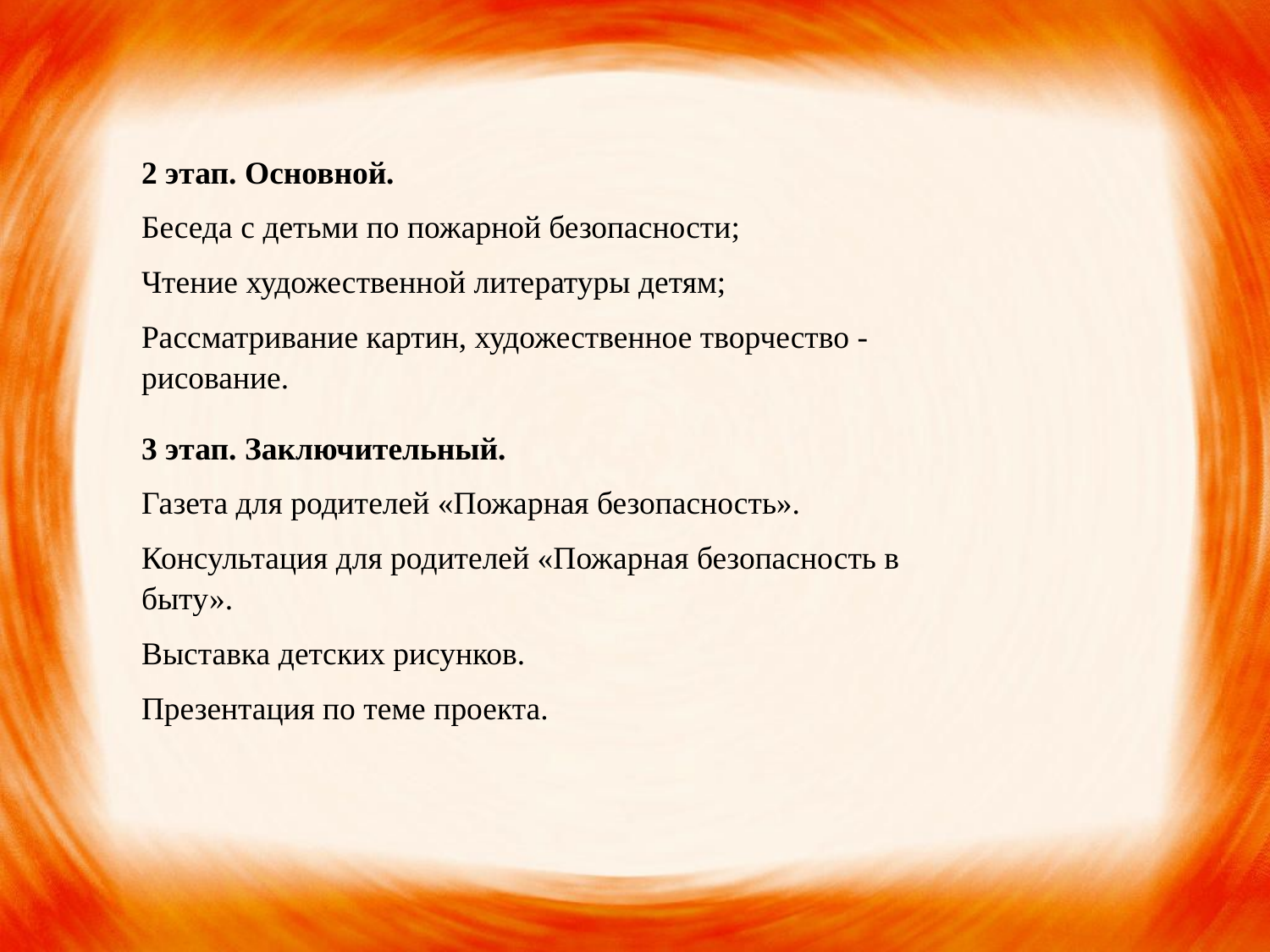

2 этап. Основной.
Беседа с детьми по пожарной безопасности;
Чтение художественной литературы детям;
Рассматривание картин, художественное творчество - рисование.
3 этап. Заключительный.
Газета для родителей «Пожарная безопасность».
Консультация для родителей «Пожарная безопасность в быту».
Выставка детских рисунков.
Презентация по теме проекта.